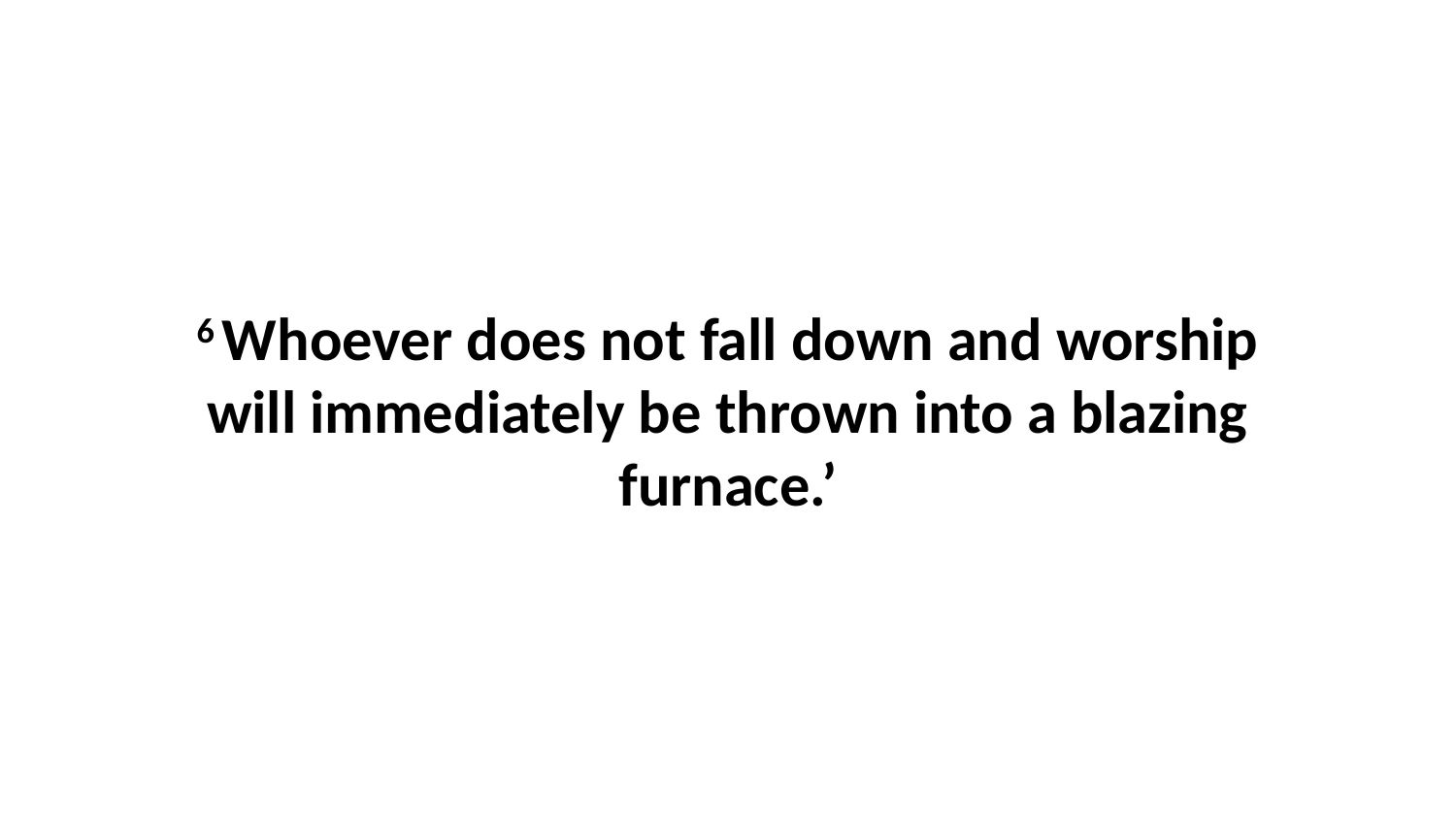

6 Whoever does not fall down and worship will immediately be thrown into a blazing furnace.’